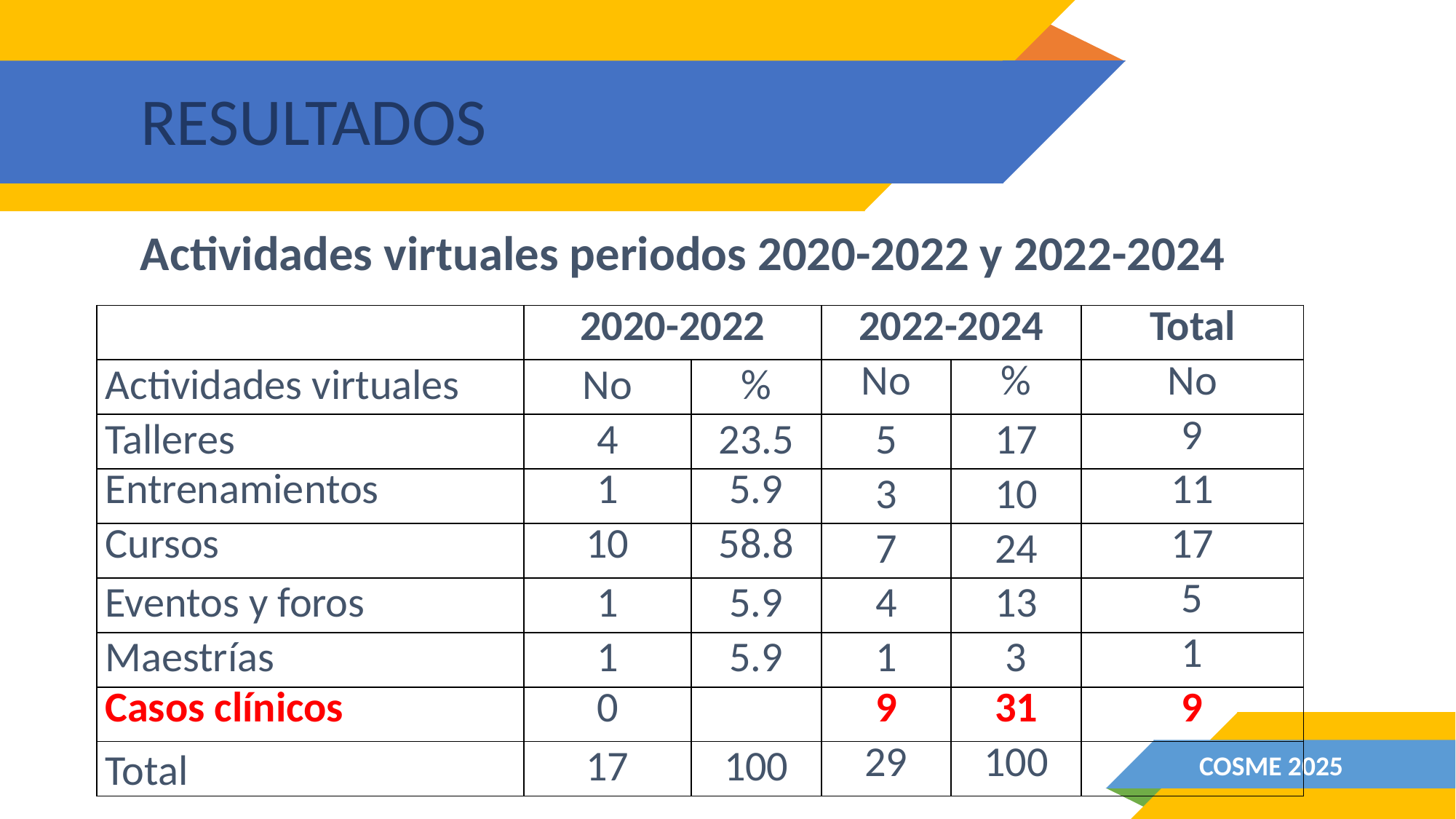

# RESULTADOS
Actividades virtuales periodos 2020-2022 y 2022-2024
|  | 2020-2022 |  | 2022-2024 |  | Total |
| --- | --- | --- | --- | --- | --- |
| Actividades virtuales | No | % | No | % | No |
| Talleres | 4 | 23.5 | 5 | 17 | 9 |
| Entrenamientos | 1 | 5.9 | 3 | 10 | 11 |
| Cursos | 10 | 58.8 | 7 | 24 | 17 |
| Eventos y foros | 1 | 5.9 | 4 | 13 | 5 |
| Maestrías | 1 | 5.9 | 1 | 3 | 1 |
| Casos clínicos | 0 |  | 9 | 31 | 9 |
| Total | 17 | 100 | 29 | 100 |  |
COSME 2025